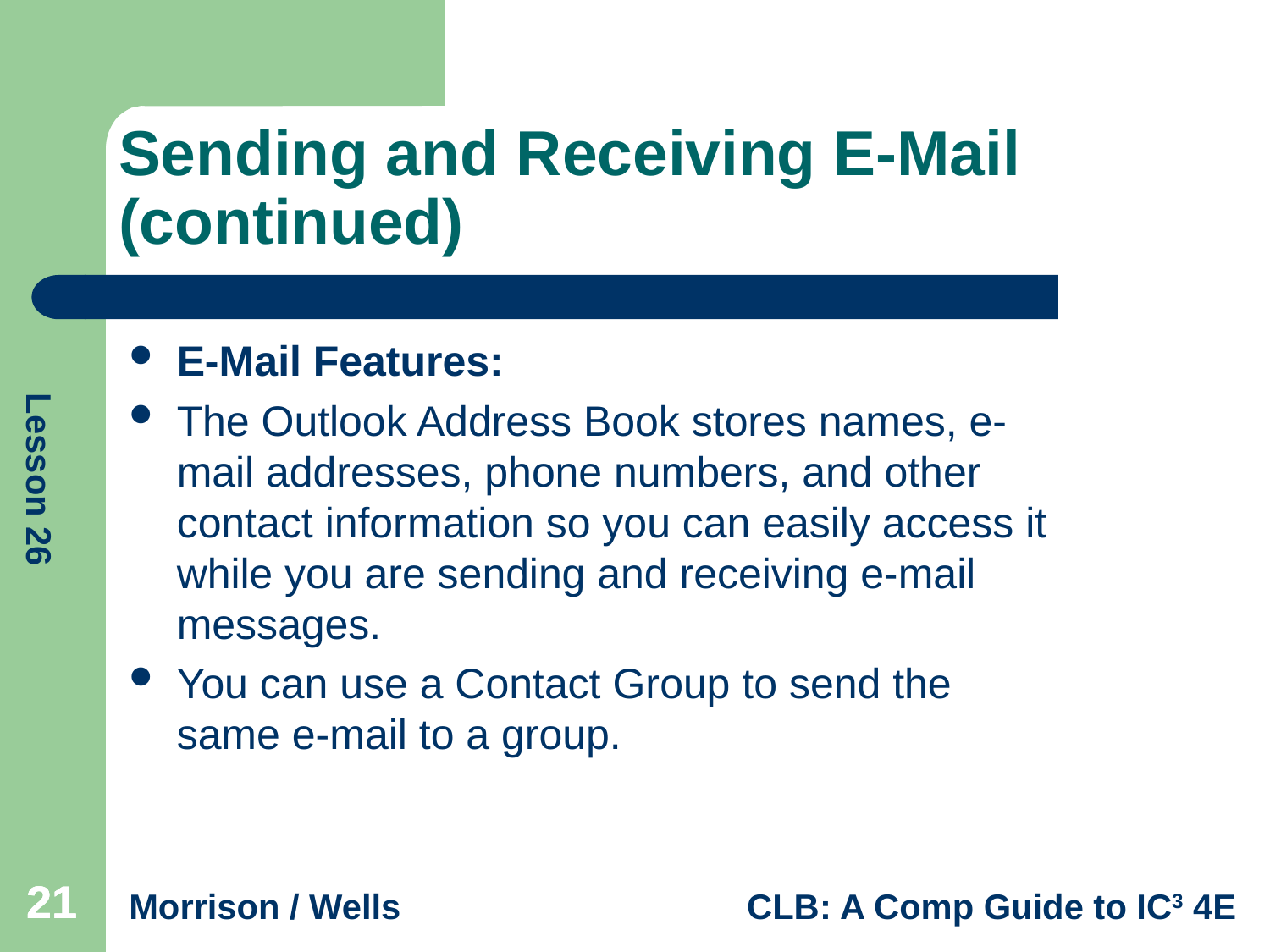

# Sending and Receiving E-Mail (continued)
E-Mail Features:
The Outlook Address Book stores names, e-mail addresses, phone numbers, and other contact information so you can easily access it while you are sending and receiving e-mail messages.
You can use a Contact Group to send the same e-mail to a group.
21
21
21